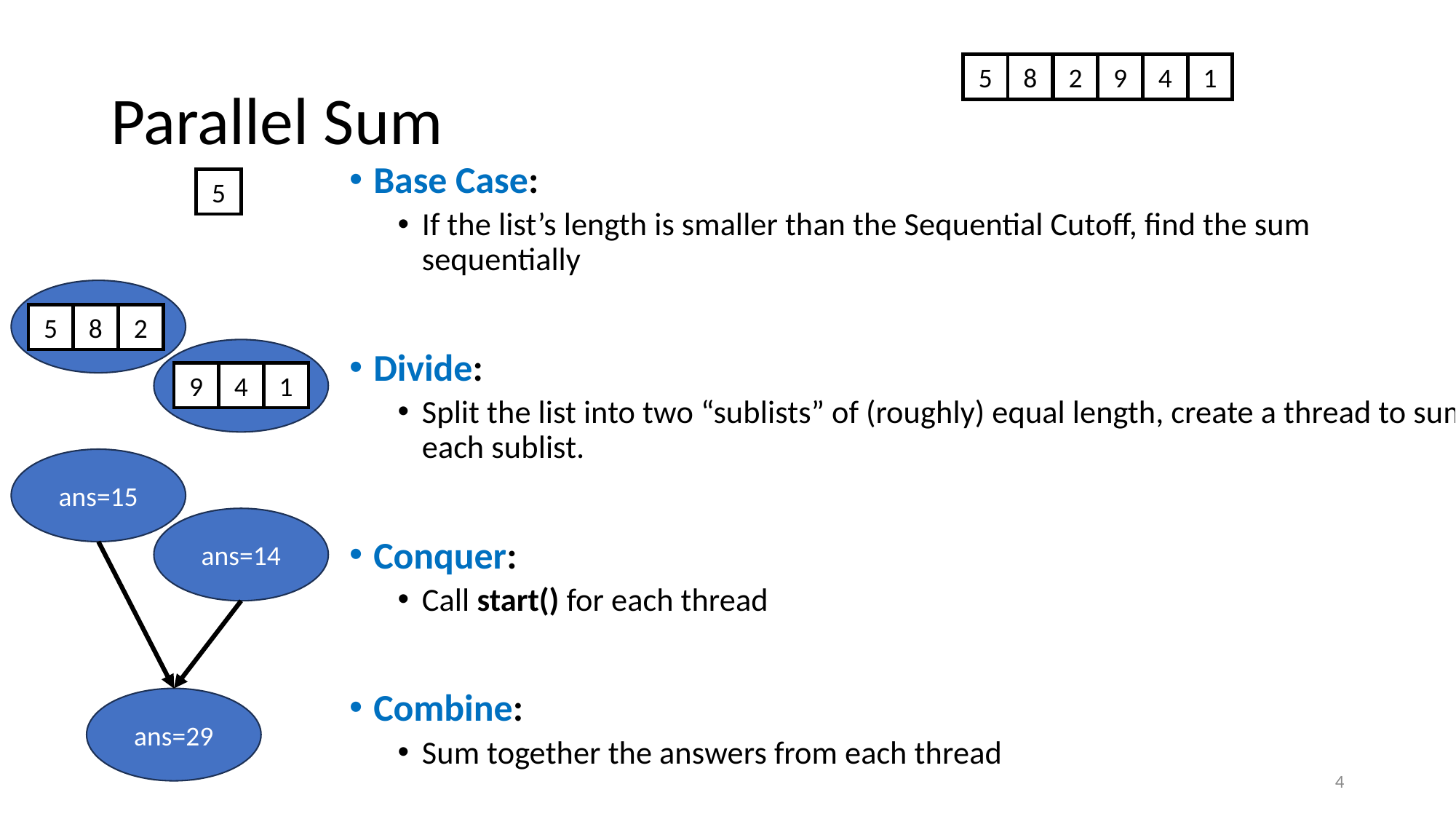

# Parallel Sum
5
8
2
9
4
1
Base Case:
If the list’s length is smaller than the Sequential Cutoff, find the sum sequentially

Divide:
Split the list into two “sublists” of (roughly) equal length, create a thread to sum each sublist.

Conquer:
Call start() for each thread

Combine:
Sum together the answers from each thread
5

5
8
2

9
4
1
ans=15
ans=14
ans=29
4